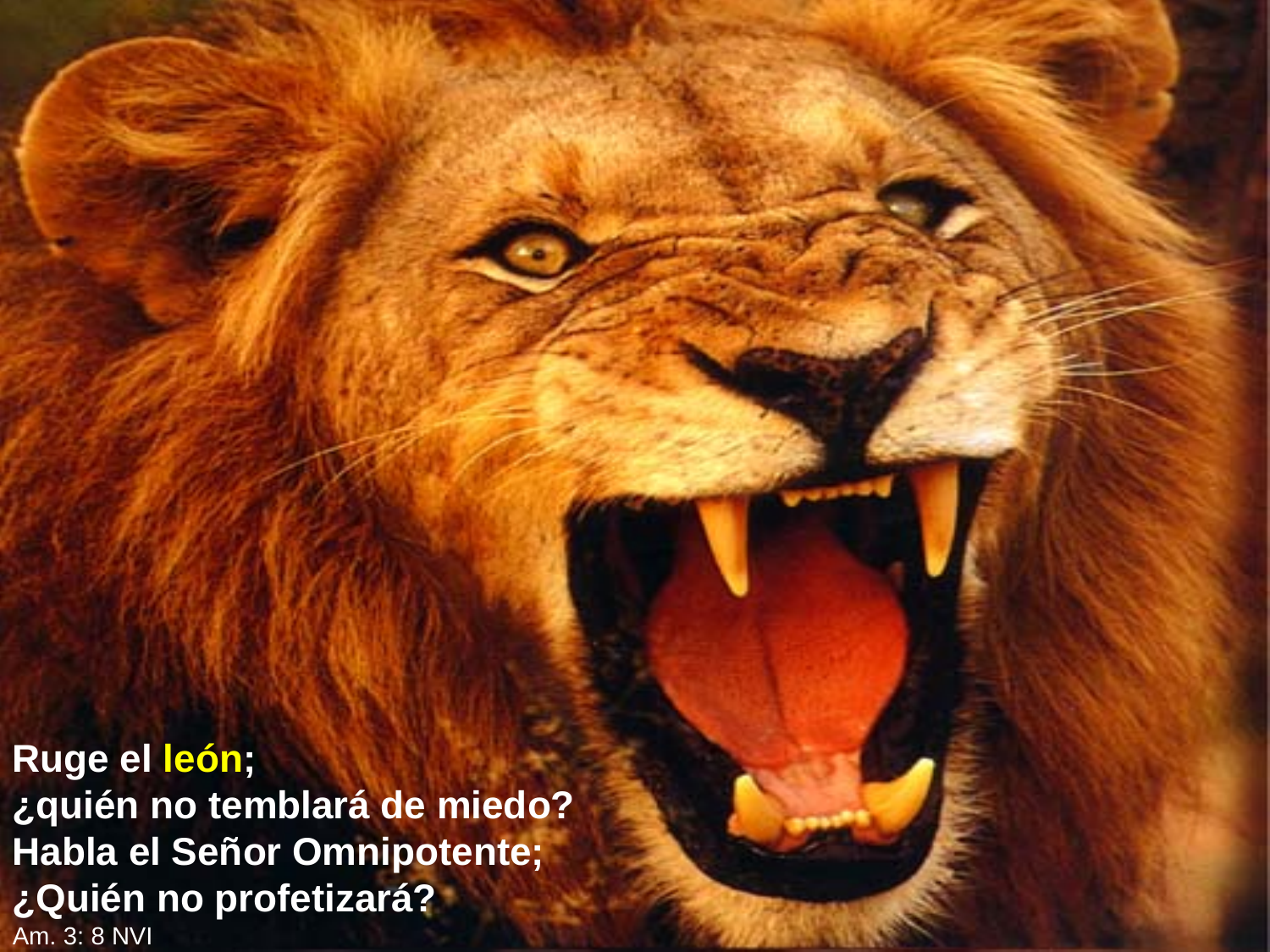

Ruge el león;
¿quién no temblará de miedo?
Habla el Señor Omnipotente;
¿Quién no profetizará?
Am. 3: 8 NVI